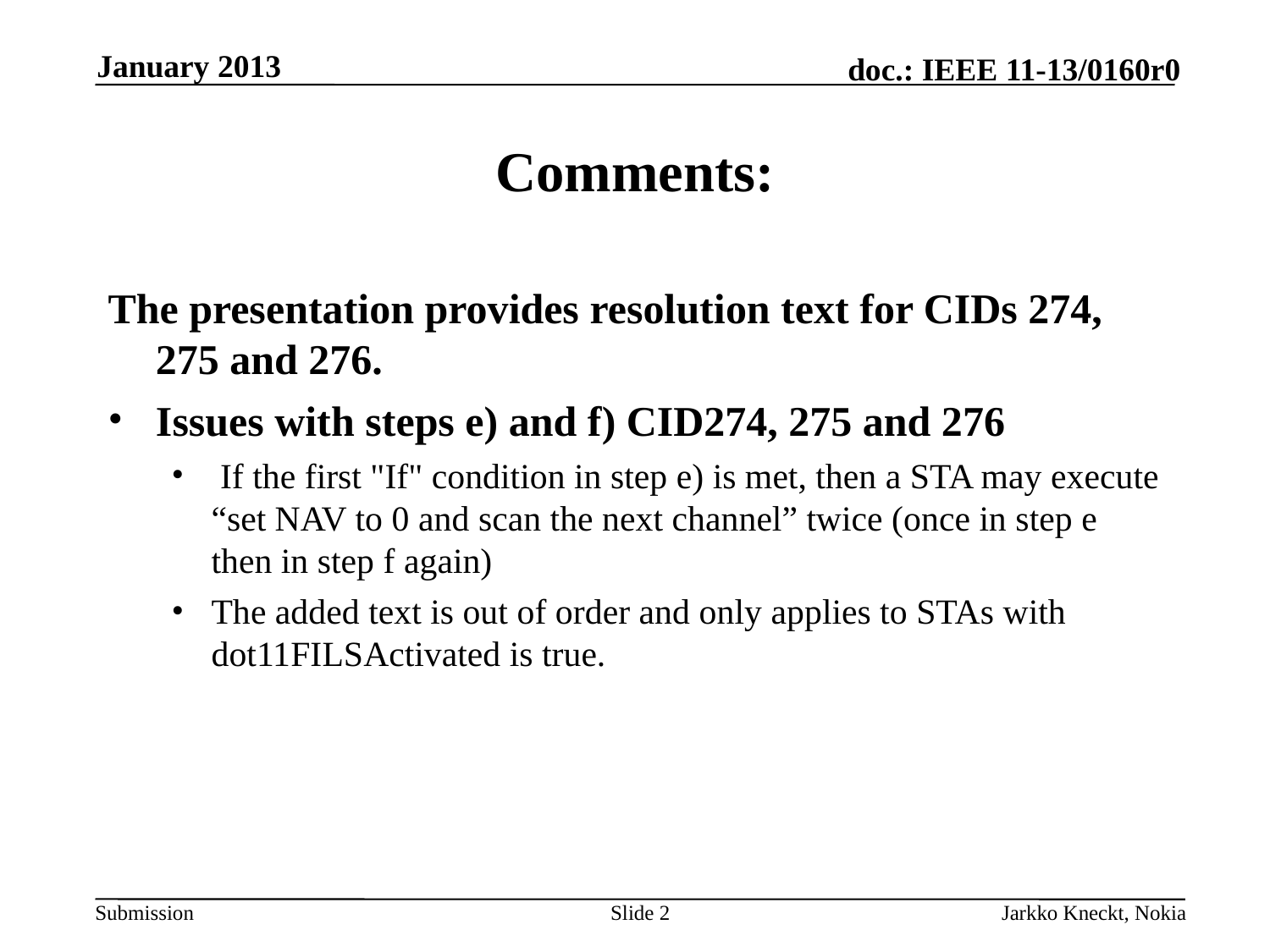

January 2013
# Comments:
The presentation provides resolution text for CIDs 274, 275 and 276.
Issues with steps e) and f) CID274, 275 and 276
 If the first "If" condition in step e) is met, then a STA may execute “set NAV to 0 and scan the next channel” twice (once in step e then in step f again)
The added text is out of order and only applies to STAs with dot11FILSActivated is true.

Slide 2
Jarkko Kneckt, Nokia